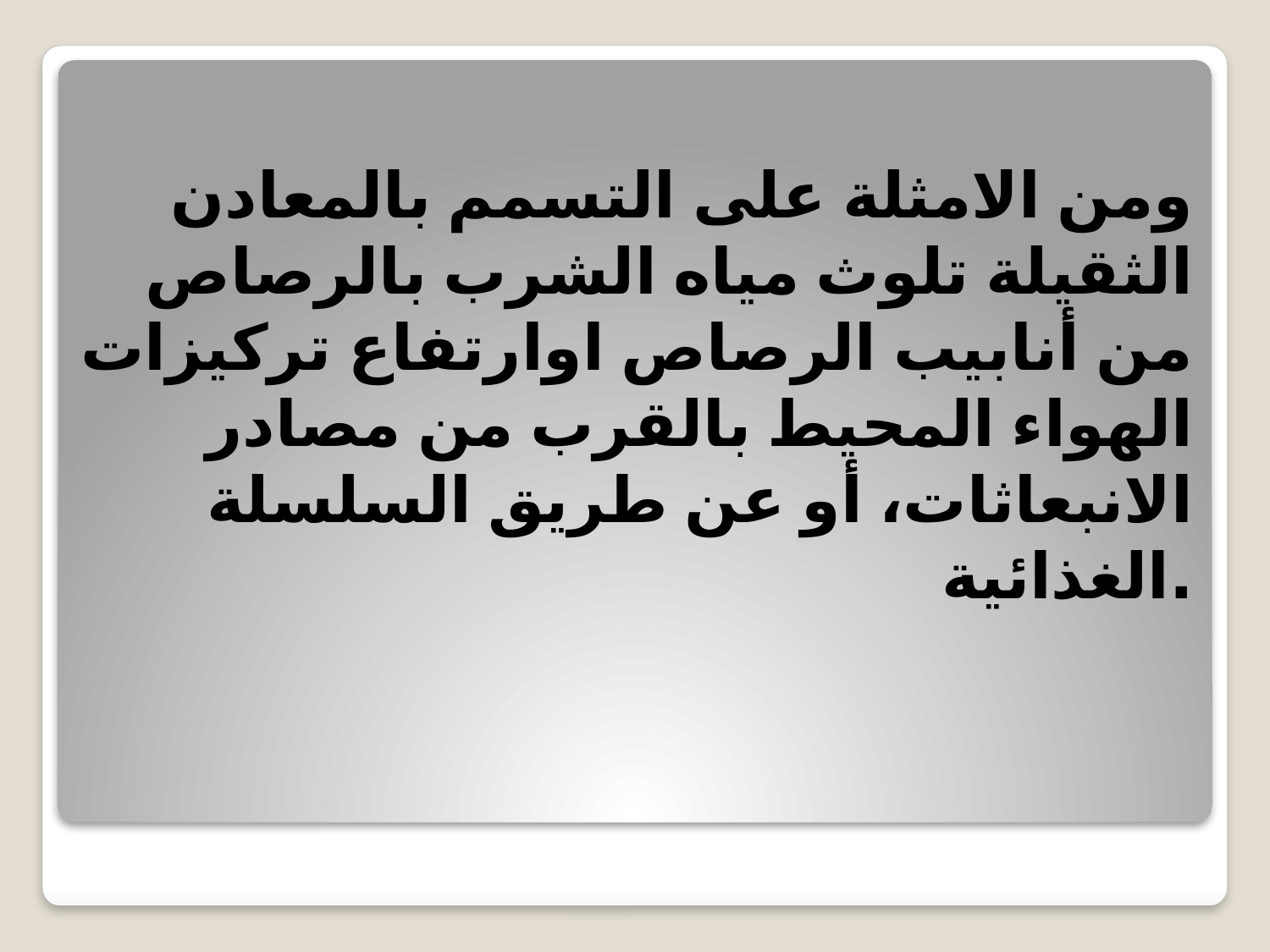

# ومن الامثلة على التسمم بالمعادن الثقيلة تلوث مياه الشرب بالرصاص من أنابيب الرصاص اوارتفاع تركيزات الهواء المحيط بالقرب من مصادر الانبعاثات، أو عن طريق السلسلة الغذائية.